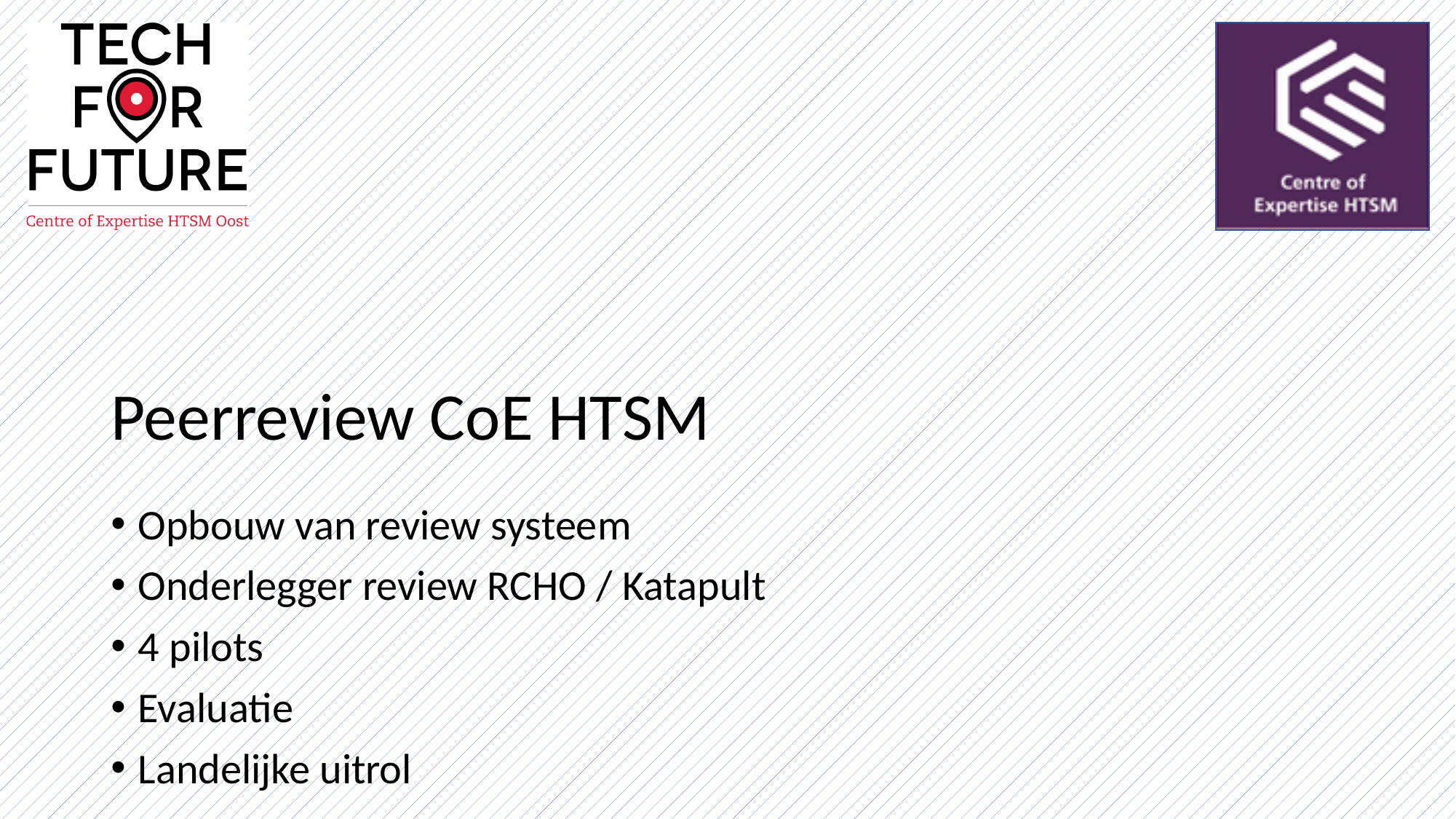

# Peerreview CoE HTSM
Opbouw van review systeem
Onderlegger review RCHO / Katapult
4 pilots
Evaluatie
Landelijke uitrol